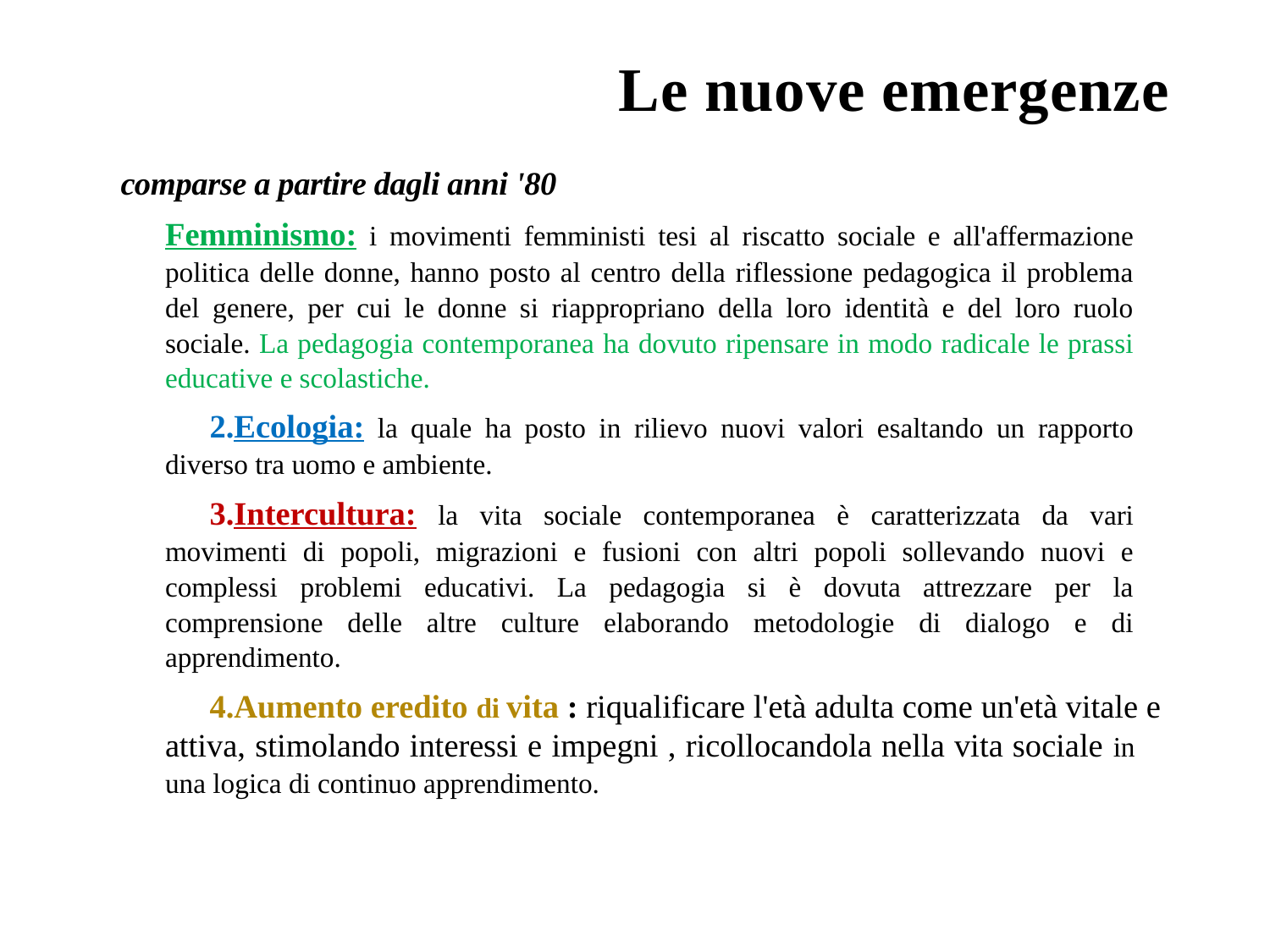

Le nuove emergenze
comparse a partire dagli anni '80
Femminismo: i movimenti femministi tesi al riscatto sociale e all'affermazione politica delle donne, hanno posto al centro della riflessione pedagogica il problema del genere, per cui le donne si riappropriano della loro identità e del loro ruolo sociale. La pedagogia contemporanea ha dovuto ripensare in modo radicale le prassi educative e scolastiche.
Ecologia: la quale ha posto in rilievo nuovi valori esaltando un rapporto diverso tra uomo e ambiente.
Intercultura: la vita sociale contemporanea è caratterizzata da vari movimenti di popoli, migrazioni e fusioni con altri popoli sollevando nuovi e complessi problemi educativi. La pedagogia si è dovuta attrezzare per la comprensione delle altre culture elaborando metodologie di dialogo e di apprendimento.
Aumento eredito di vita : riqualificare l'età adulta come un'età vitale e
attiva, stimolando interessi e impegni , ricollocandola nella vita sociale in una logica di continuo apprendimento.